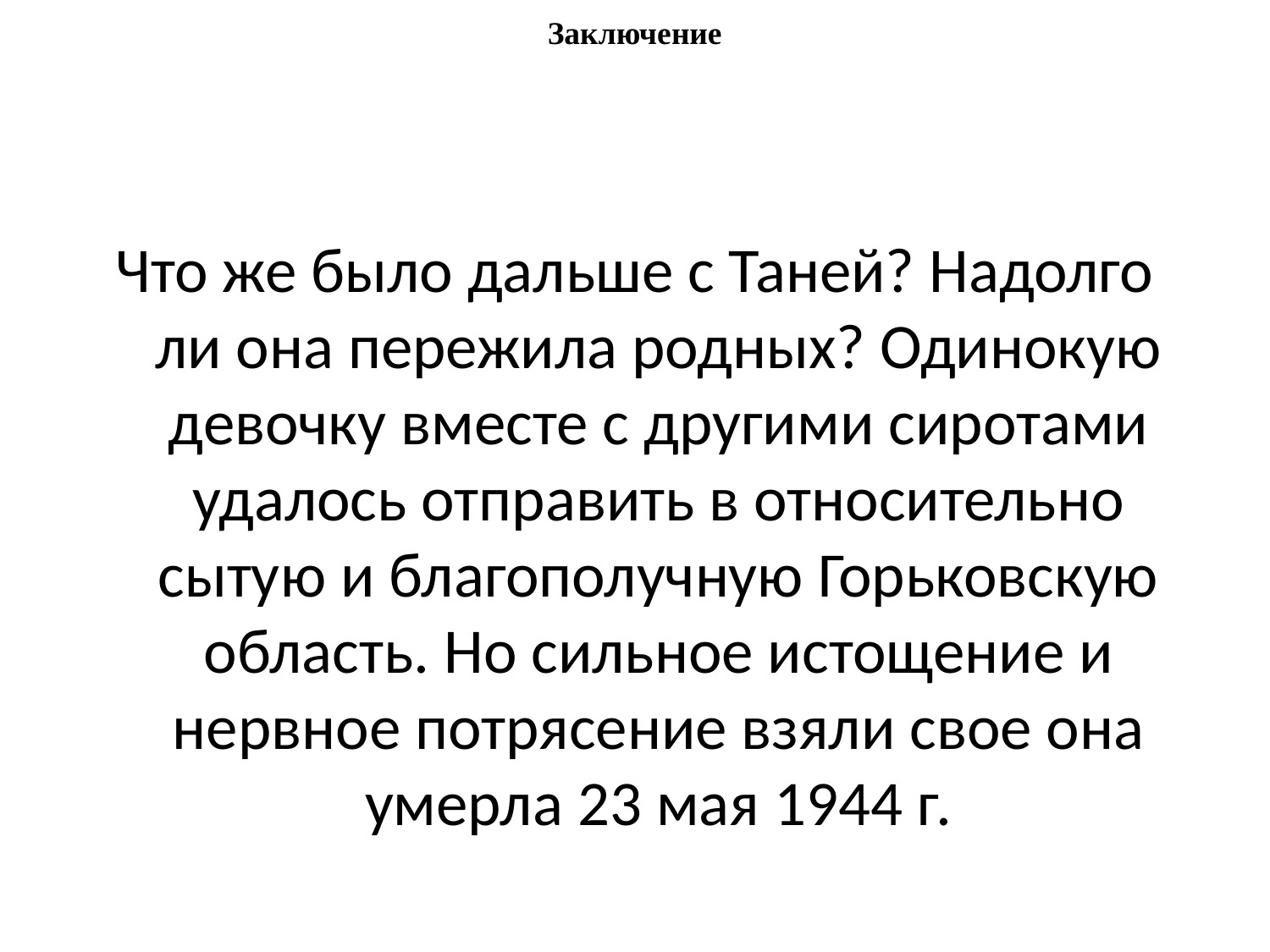

Заключение
Что же было дальше с Таней? Надолго ли она пережила родных? Одинокую девочку вместе с другими сиротами удалось отправить в относительно сытую и благополучную Горьковскую область. Но сильное истощение и нервное потрясение взяли свое она умерла 23 мая 1944 г.